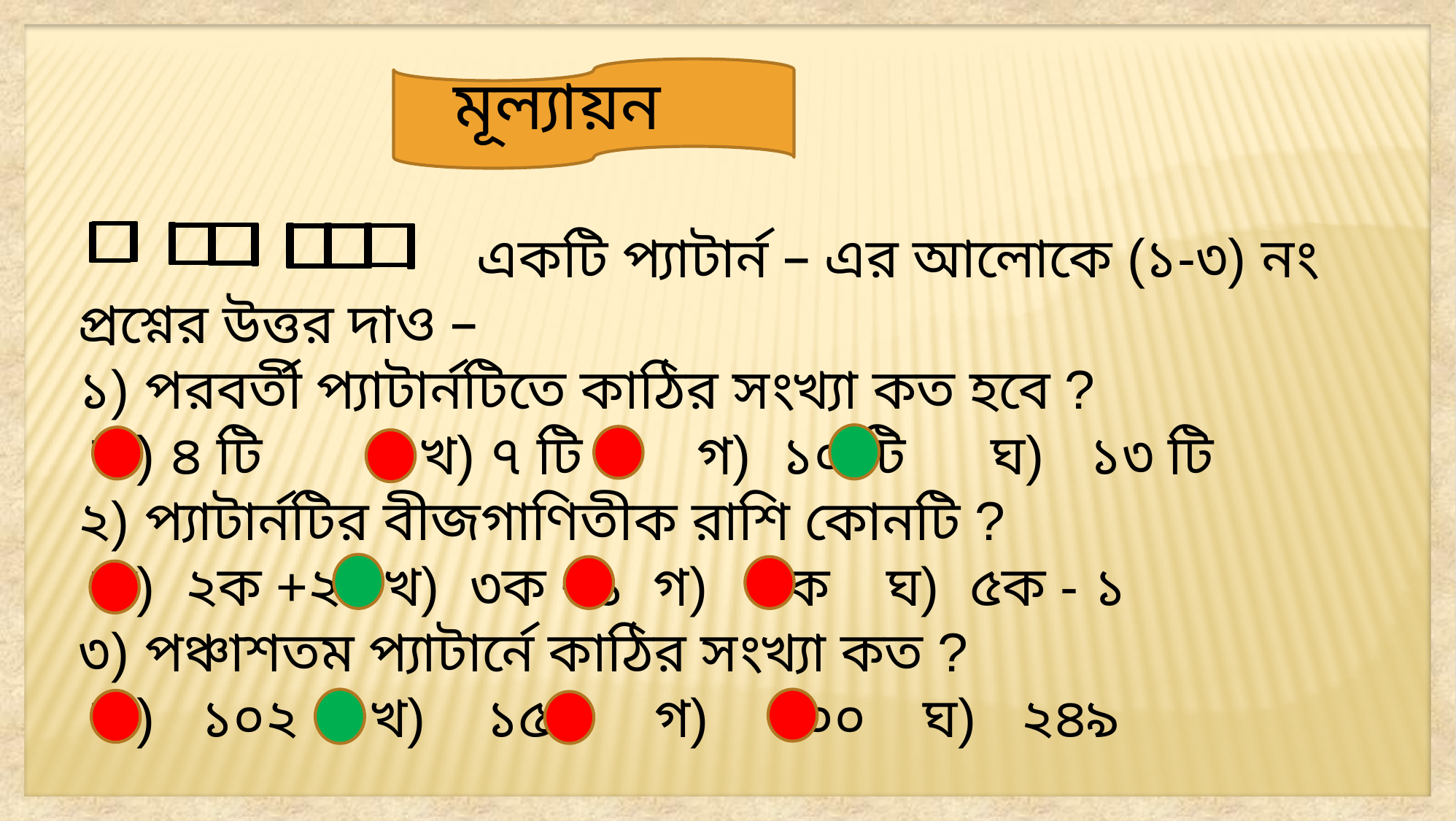

মূল্যায়ন

                            একটি প্যাটার্ন – এর আলোকে (১-৩) নং প্রশ্নের উত্তর দাও –
১) পরবর্তী প্যাটার্নটিতে কাঠির সংখ্যা কত হবে ?
 ক) ৪ টি           খ) ৭ টি        গ)  ১০ টি      ঘ)   ১৩ টি
২) প্যাটার্নটির বীজগাণিতীক রাশি কোনটি ?
 ক)  ২ক +২   খ)  ৩ক +১  গ)   ৪ক    ঘ)  ৫ক - ১
৩) পঞ্চাশতম প্যাটার্নে কাঠির সংখ্যা কত ?
 ক)   ১০২     খ)    ১৫১     গ)    ২০০    ঘ)   ২৪৯